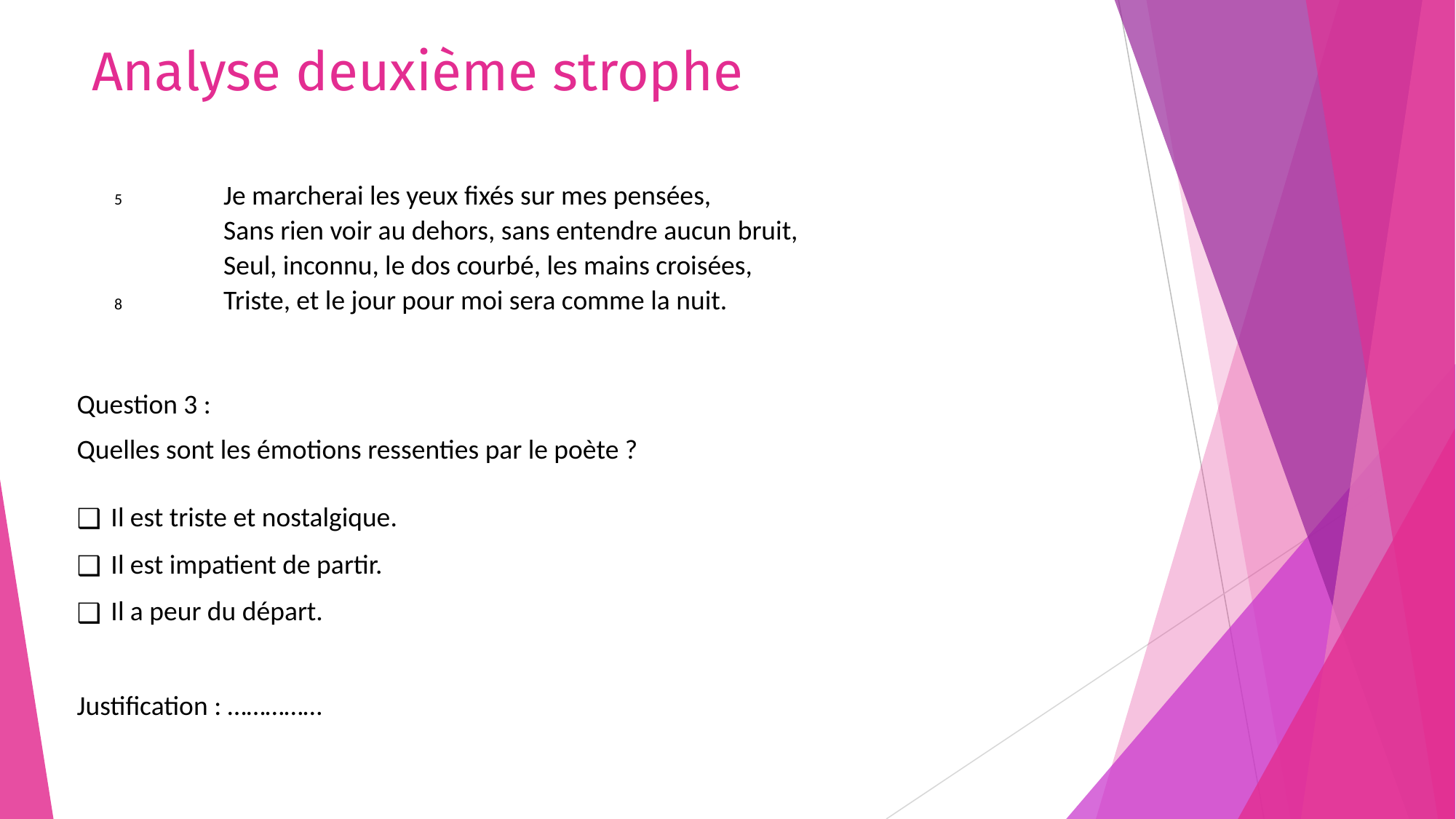

# Analyse deuxième strophe
5	Je marcherai les yeux fixés sur mes pensées,
	Sans rien voir au dehors, sans entendre aucun bruit,
	Seul, inconnu, le dos courbé, les mains croisées,
8	Triste, et le jour pour moi sera comme la nuit.
Question 3 :
Quelles sont les émotions ressenties par le poète ?

Il est triste et nostalgique.
Il est impatient de partir.
Il a peur du départ.

Justification : ……………